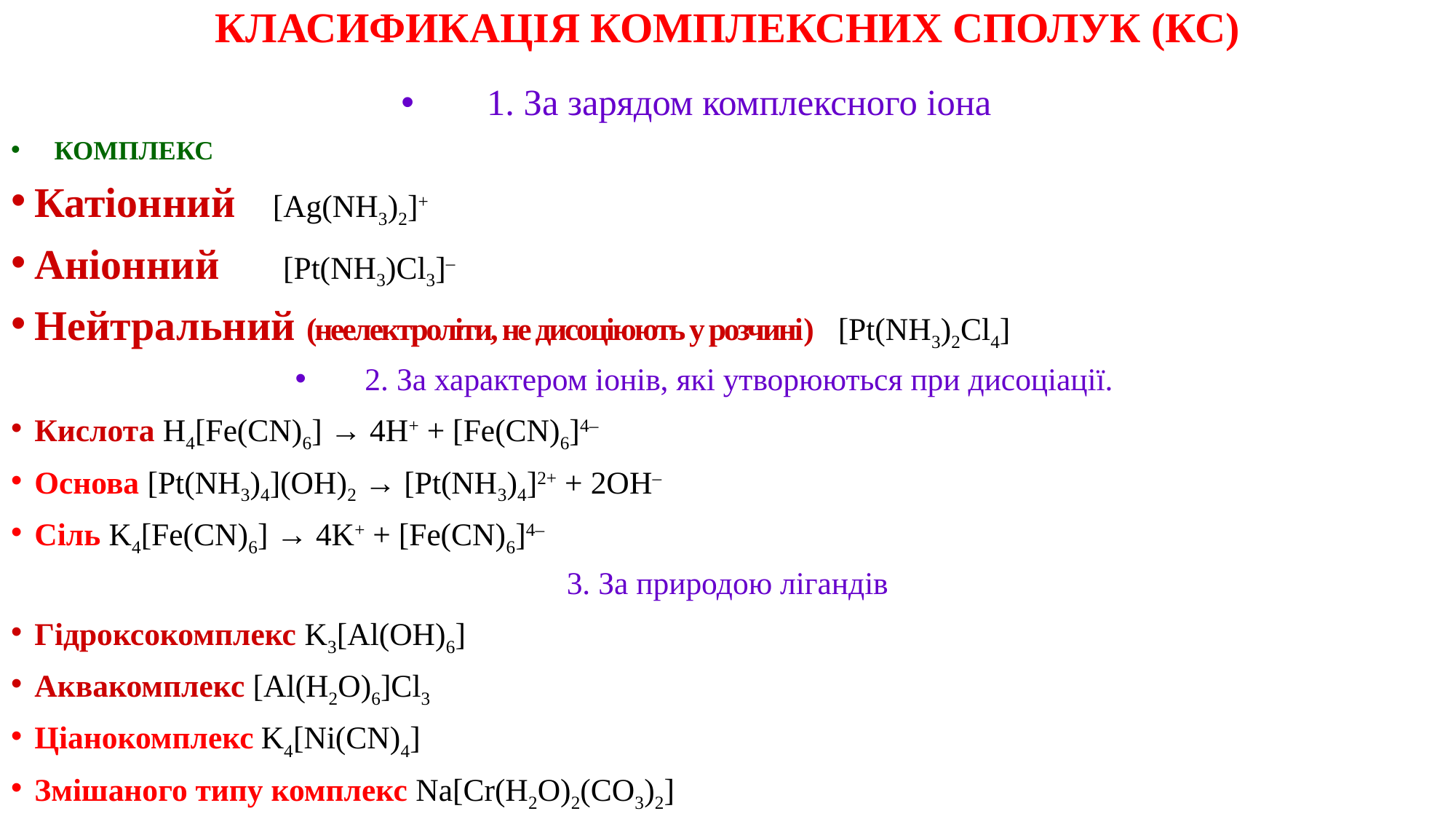

# КЛАСИФИКАЦІЯ КОМПЛЕКСНИХ СПОЛУК (КС)
1. За зарядом комплексного іона
   КОМПЛЕКС
Катіонний    [Ag(NH3)2]+
Аніонний      [Pt(NH3)Сl3]–
Нейтральний (неелектроліти, не дисоціюють у розчині)   [Pt(NH3)2Cl4]
2. За характером іонів, які утворюються при дисоціації.
Кислота H4[Fe(CN)6] → 4H+ + [Fe(CN)6]4–
Основа [Pt(NH3)4](OH)2 → [Pt(NH3)4]2+ + 2OH–
Сіль K4[Fe(CN)6] → 4K+ + [Fe(CN)6]4–
3. За природою лігандів
Гідроксокомплекс K3[Al(OH)6]
Аквакомплекс [Al(H2O)6]Cl3
Ціанокомплекс K4[Ni(CN)4]
Змішаного типу комплекс Na[Cr(H2O)2(CO3)2]